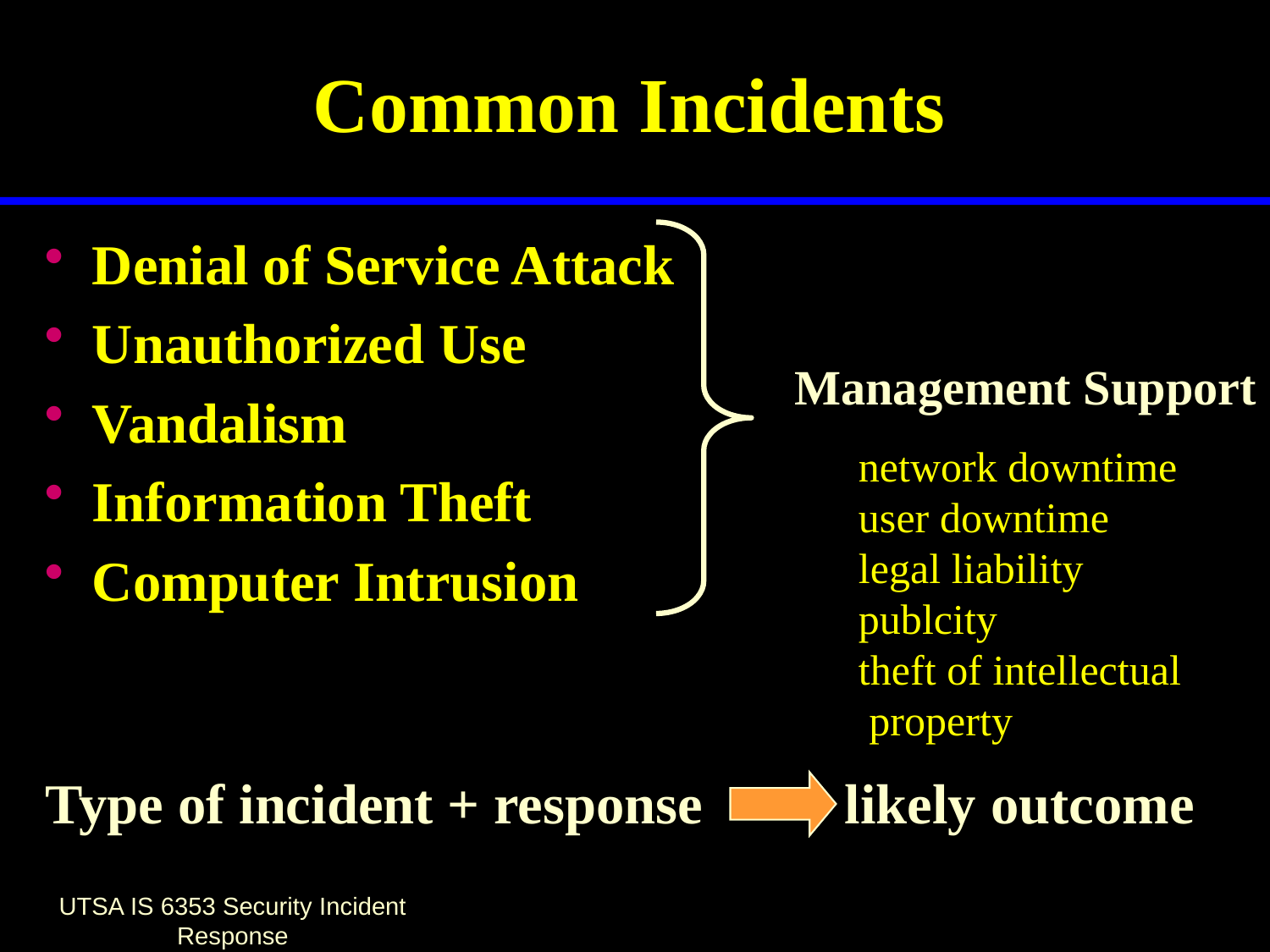

# Common Incidents
Denial of Service Attack
Unauthorized Use
Vandalism
Information Theft
Computer Intrusion

Management Support
network downtime
user downtime
legal liability
publcity
theft of intellectual
 property
Type of incident + response          likely outcome

UTSA IS 6353 Security Incident Response